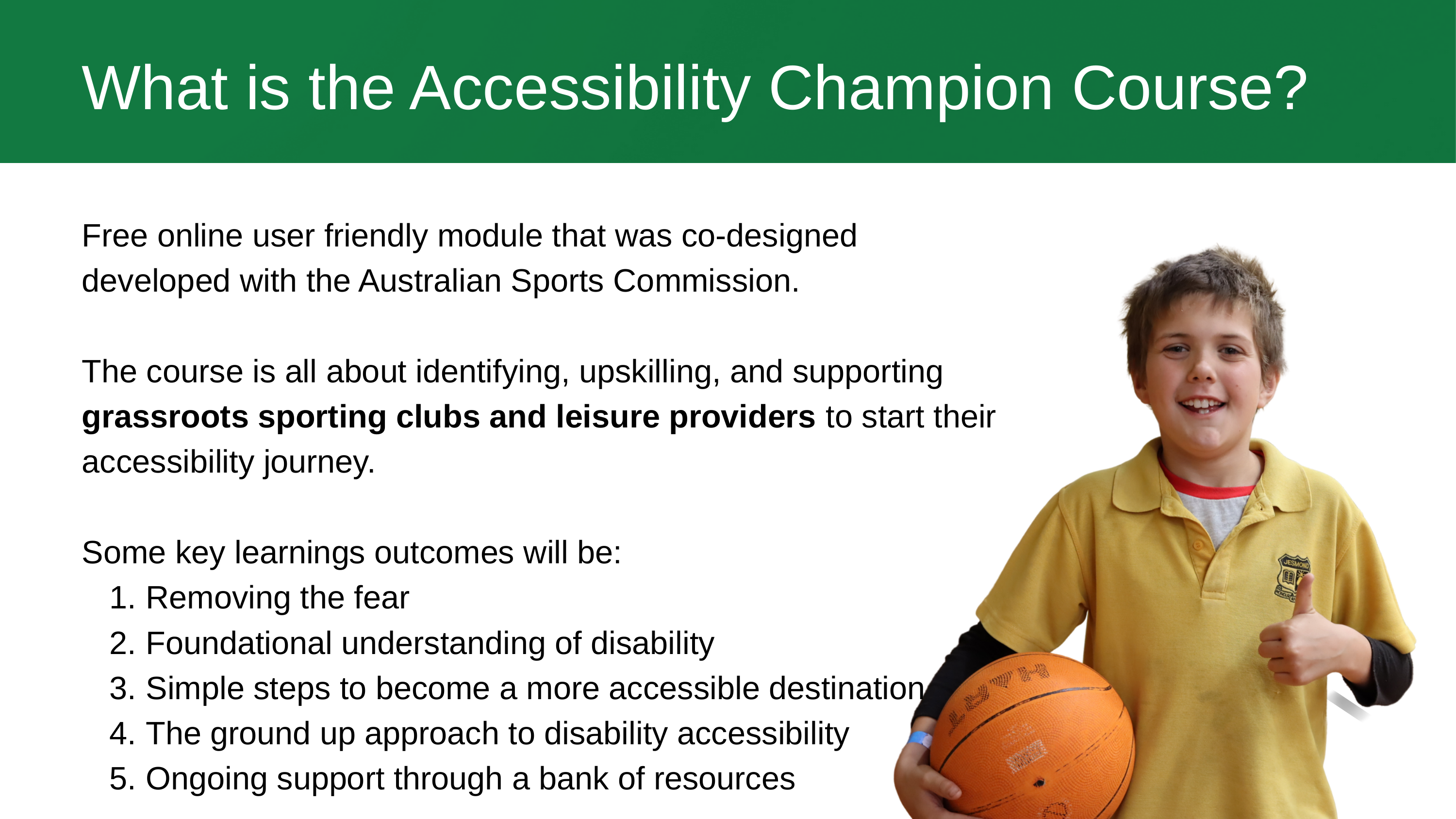

What is the Accessibility Champion Course?
Free online user friendly module that was co-designed developed with the Australian Sports Commission.

The course is all about identifying, upskilling, and supporting grassroots sporting clubs and leisure providers to start their accessibility journey.

Some key learnings outcomes will be:
 Removing the fear
 Foundational understanding of disability
 Simple steps to become a more accessible destination
 The ground up approach to disability accessibility
 Ongoing support through a bank of resources